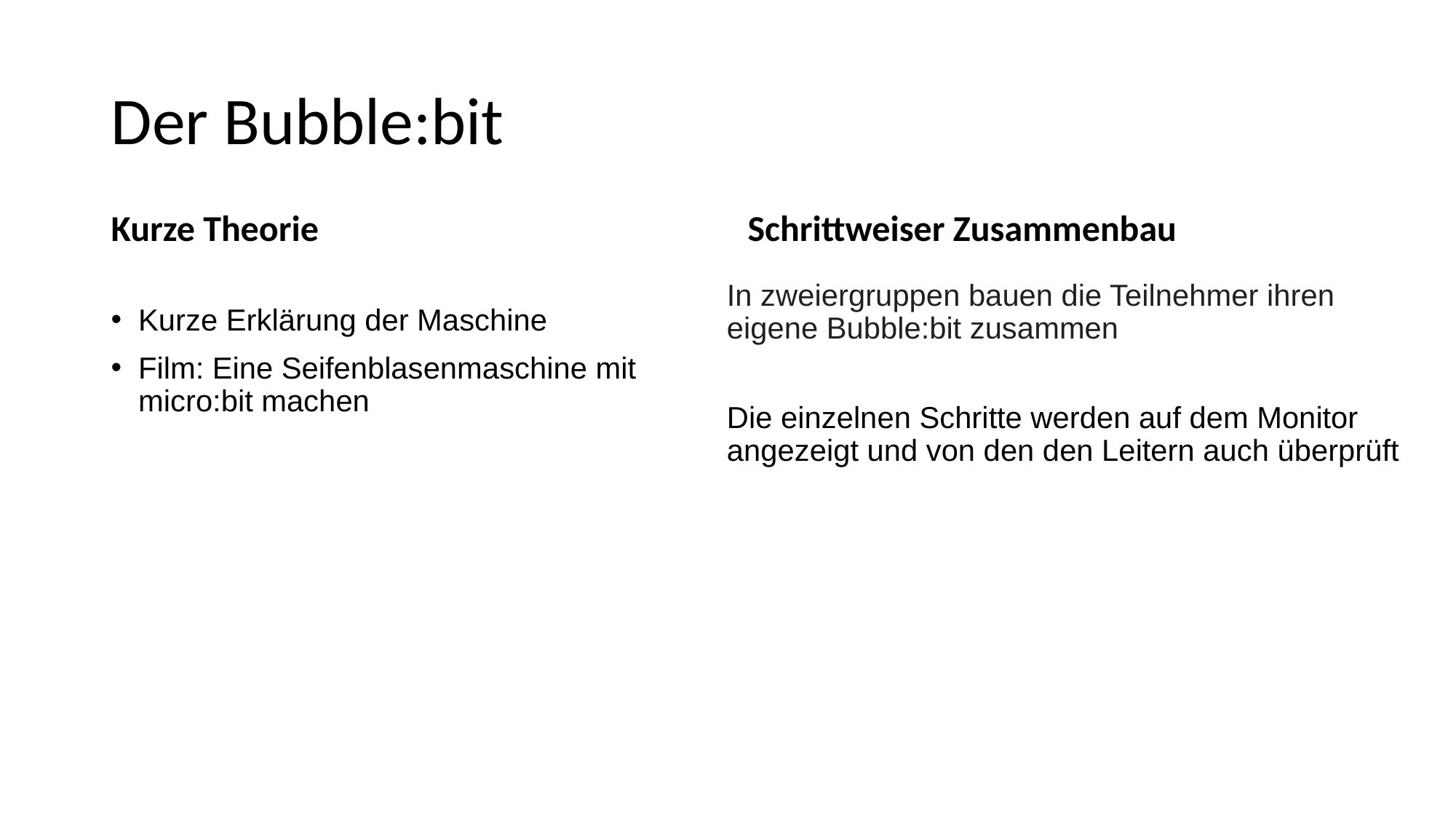

# Der Bubble:bit
Kurze Theorie
Schrittweiser Zusammenbau
In zweiergruppen bauen die Teilnehmer ihren eigene Bubble:bit zusammen

Die einzelnen Schritte werden auf dem Monitor angezeigt und von den den Leitern auch überprüft
Kurze Erklärung der Maschine
Film: Eine Seifenblasenmaschine mit micro:bit machen